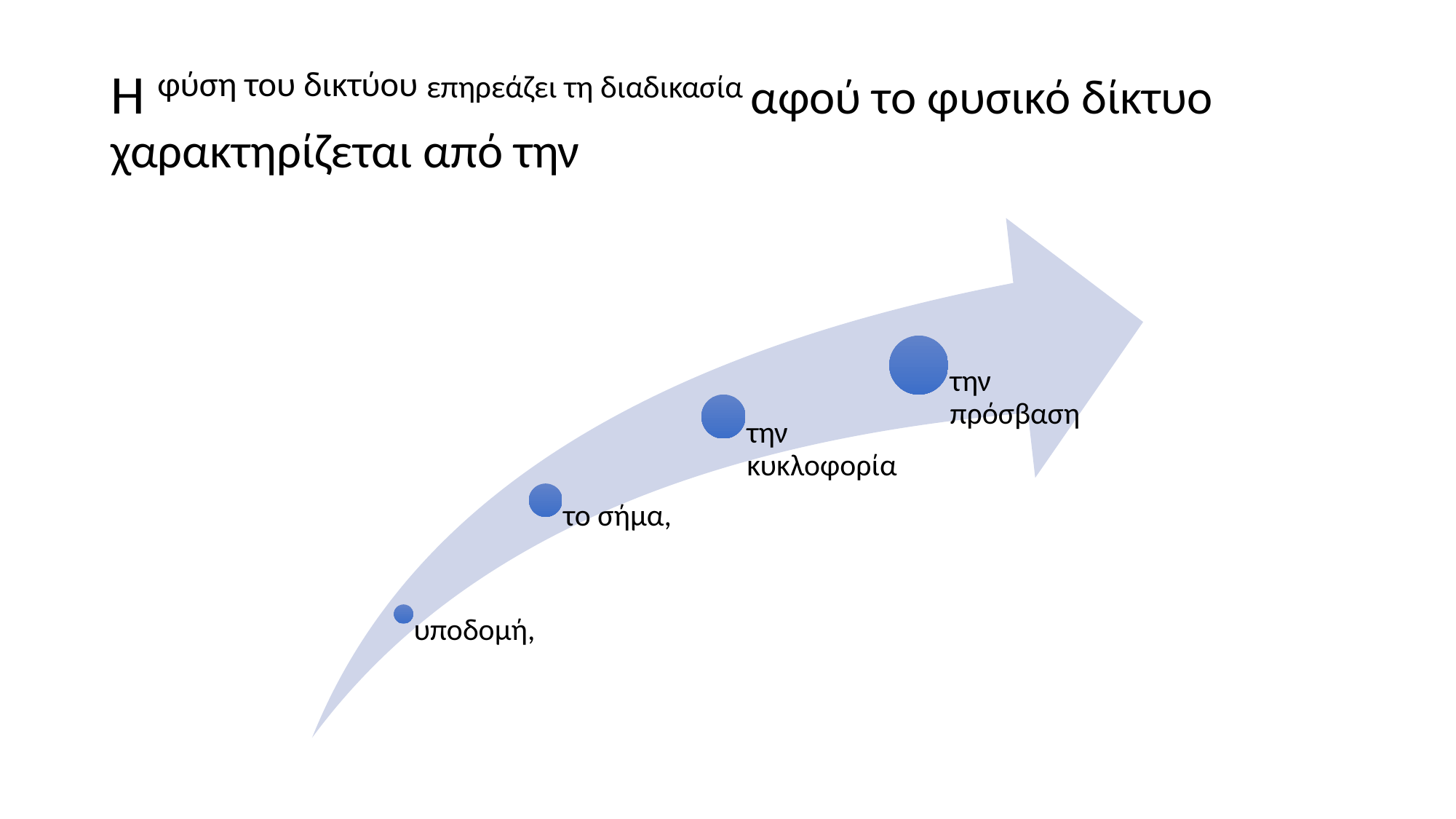

# Η φύση του δικτύου επηρεάζει τη διαδικασία αφού το φυσικό δίκτυο χαρακτηρίζεται από την
υποδομή,
το σήμα,
την κυκλοφορία
την πρόσβαση